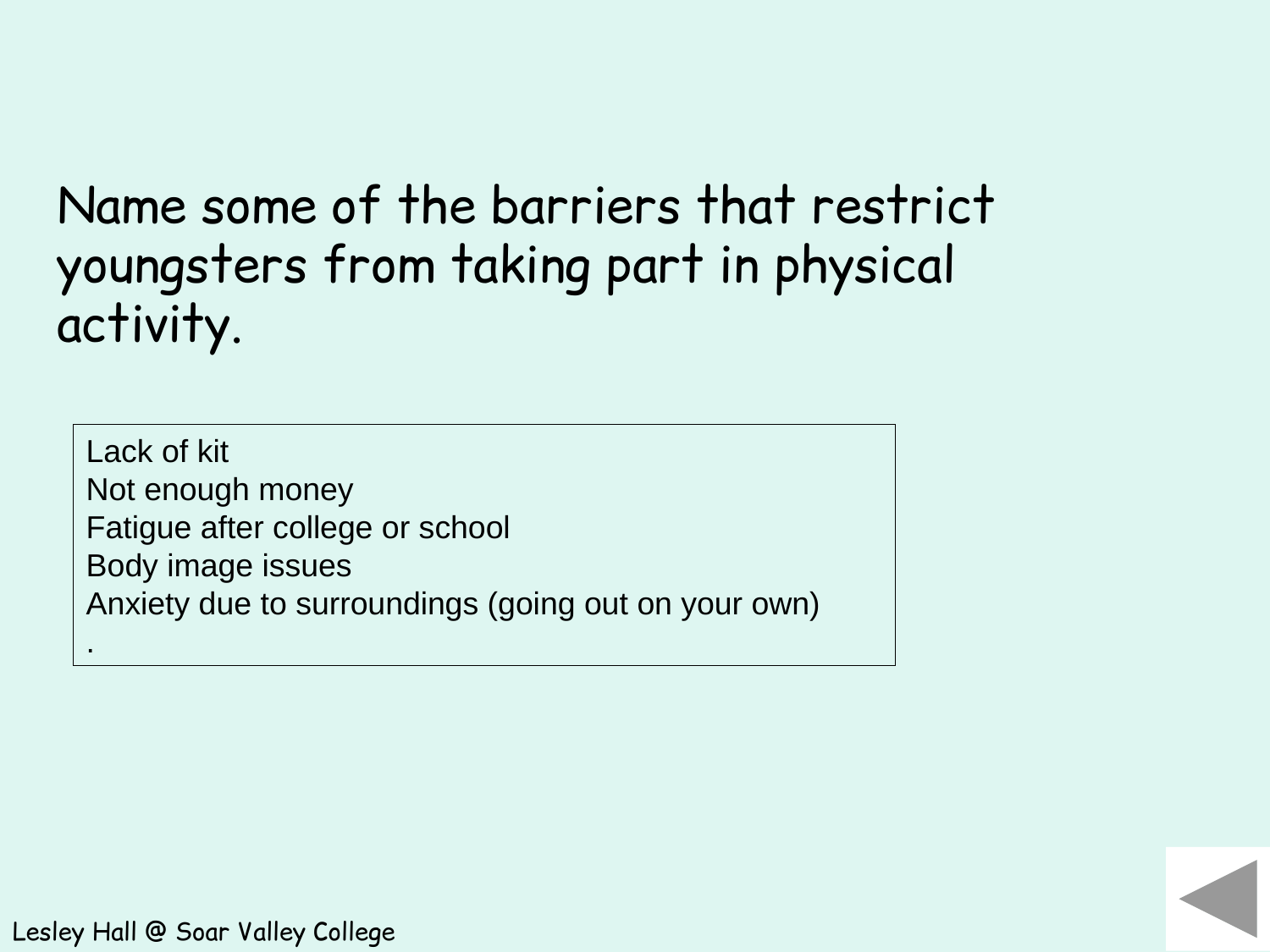

Name some of the barriers that restrict youngsters from taking part in physical activity.
Lack of kit
Not enough money
Fatigue after college or school
Body image issues
Anxiety due to surroundings (going out on your own)
.